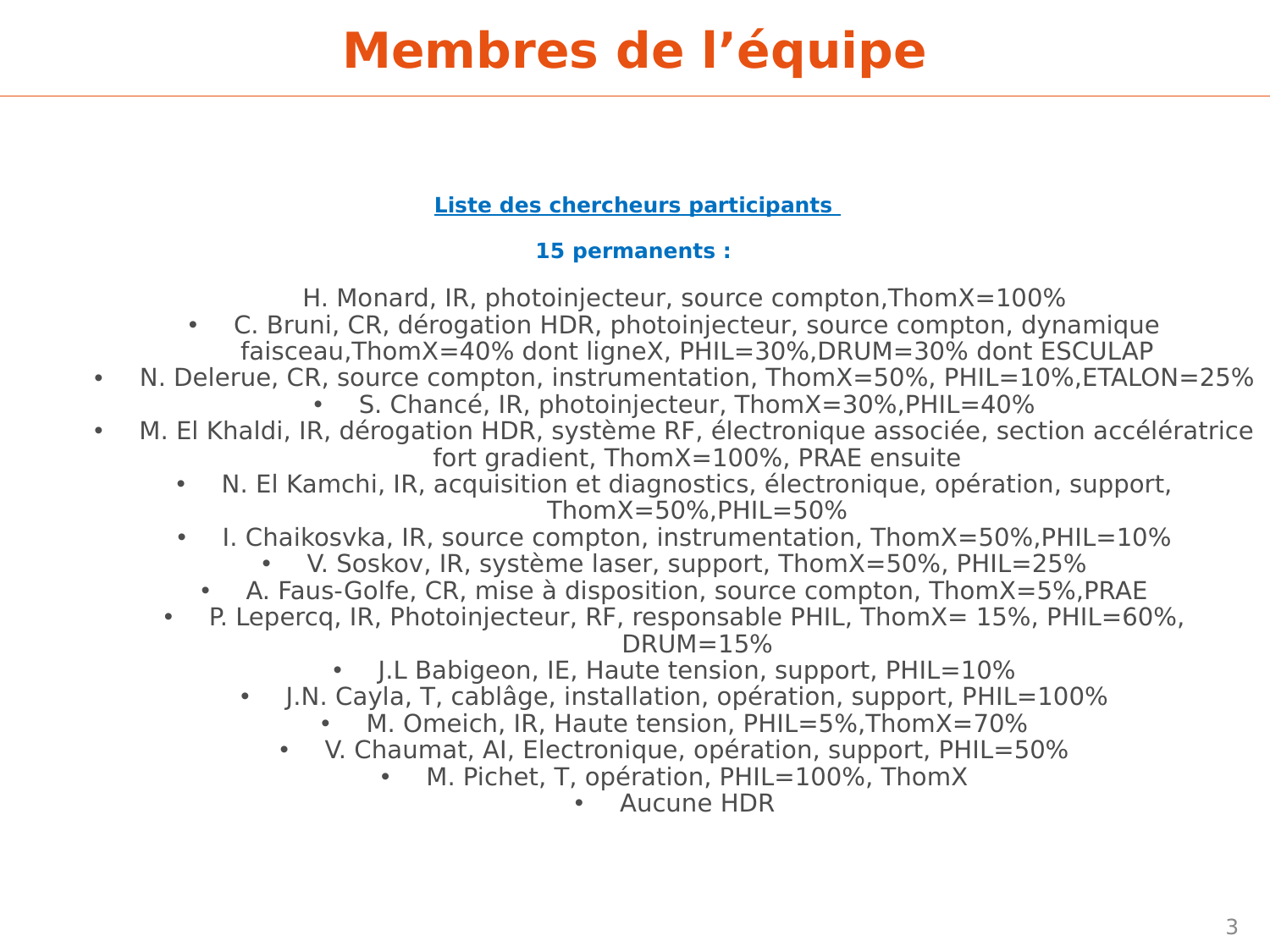

Membres de l’équipe
Liste des chercheurs participants

15 permanents :
              H. Monard, IR, photoinjecteur, source compton,ThomX=100%
C. Bruni, CR, dérogation HDR, photoinjecteur, source compton, dynamique faisceau,ThomX=40% dont ligneX, PHIL=30%,DRUM=30% dont ESCULAP
N. Delerue, CR, source compton, instrumentation, ThomX=50%, PHIL=10%,ETALON=25%
S. Chancé, IR, photoinjecteur, ThomX=30%,PHIL=40%
M. El Khaldi, IR, dérogation HDR, système RF, électronique associée, section accélératrice fort gradient, ThomX=100%, PRAE ensuite
N. El Kamchi, IR, acquisition et diagnostics, électronique, opération, support, ThomX=50%,PHIL=50%
I. Chaikosvka, IR, source compton, instrumentation, ThomX=50%,PHIL=10%
V. Soskov, IR, système laser, support, ThomX=50%, PHIL=25%
A. Faus-Golfe, CR, mise à disposition, source compton, ThomX=5%,PRAE
P. Lepercq, IR, Photoinjecteur, RF, responsable PHIL, ThomX= 15%, PHIL=60%, DRUM=15%
J.L Babigeon, IE, Haute tension, support, PHIL=10%
J.N. Cayla, T, cablâge, installation, opération, support, PHIL=100%
M. Omeich, IR, Haute tension, PHIL=5%,ThomX=70%
V. Chaumat, AI, Electronique, opération, support, PHIL=50%
M. Pichet, T, opération, PHIL=100%, ThomX
Aucune HDR